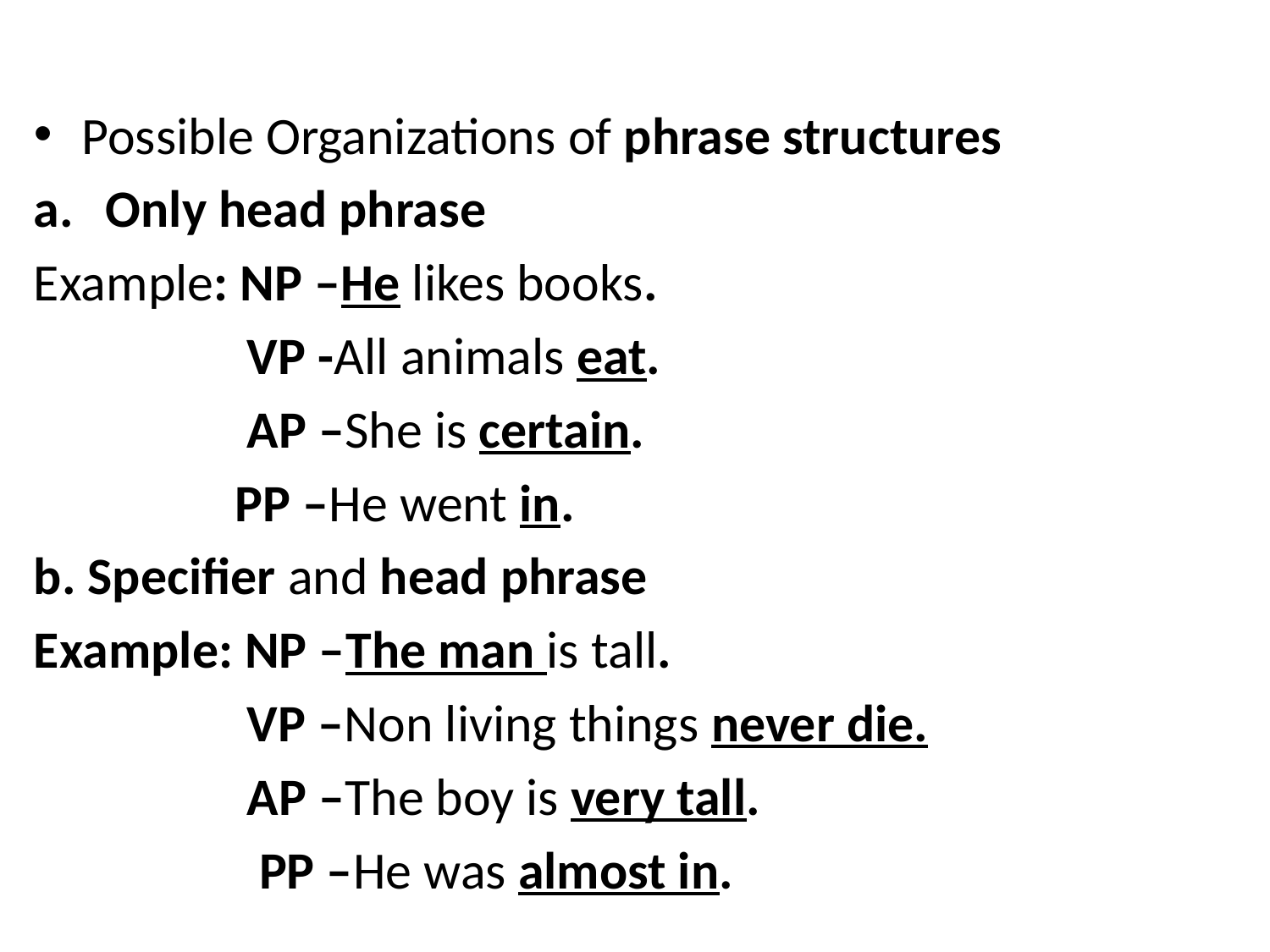

#
Possible Organizations of phrase structures
Only head phrase
Example: NP –He likes books.
                  VP -All animals eat.
                  AP –She is certain.
                 PP –He went in.
b. Specifier and head phrase
Example: NP –The man is tall.
                  VP –Non living things never die.
                  AP –The boy is very tall.
                   PP –He was almost in.